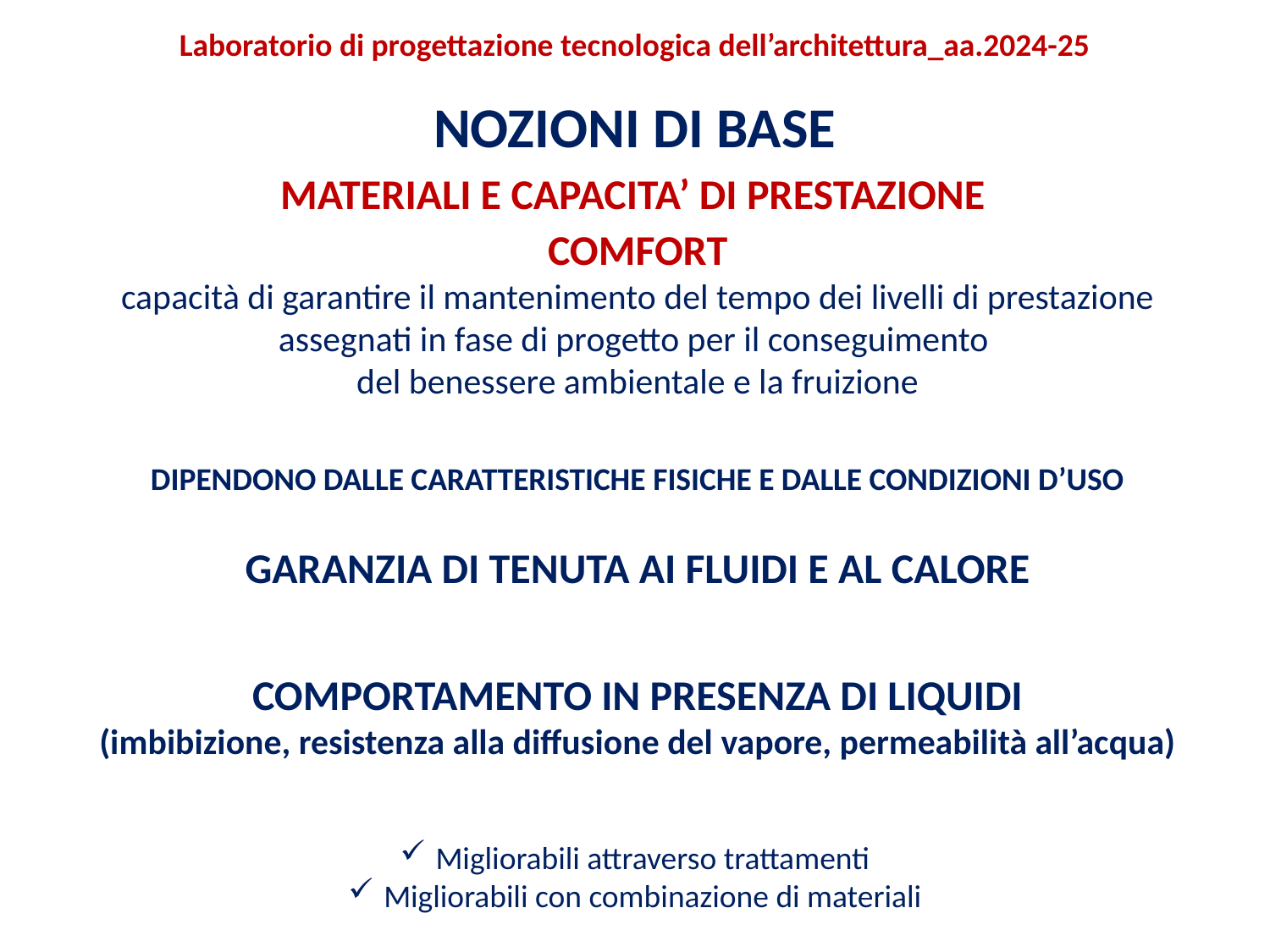

Laboratorio di progettazione tecnologica dell’architettura_aa.2024-25
NOZIONI DI BASE
MATERIALI E CAPACITA’ DI PRESTAZIONE
COMFORT
capacità di garantire il mantenimento del tempo dei livelli di prestazione assegnati in fase di progetto per il conseguimento
del benessere ambientale e la fruizione
DIPENDONO DALLE CARATTERISTICHE FISICHE E DALLE CONDIZIONI D’USO
GARANZIA DI TENUTA AI FLUIDI E AL CALORE
COMPORTAMENTO IN PRESENZA DI LIQUIDI
(imbibizione, resistenza alla diffusione del vapore, permeabilità all’acqua)
Migliorabili attraverso trattamenti
Migliorabili con combinazione di materiali